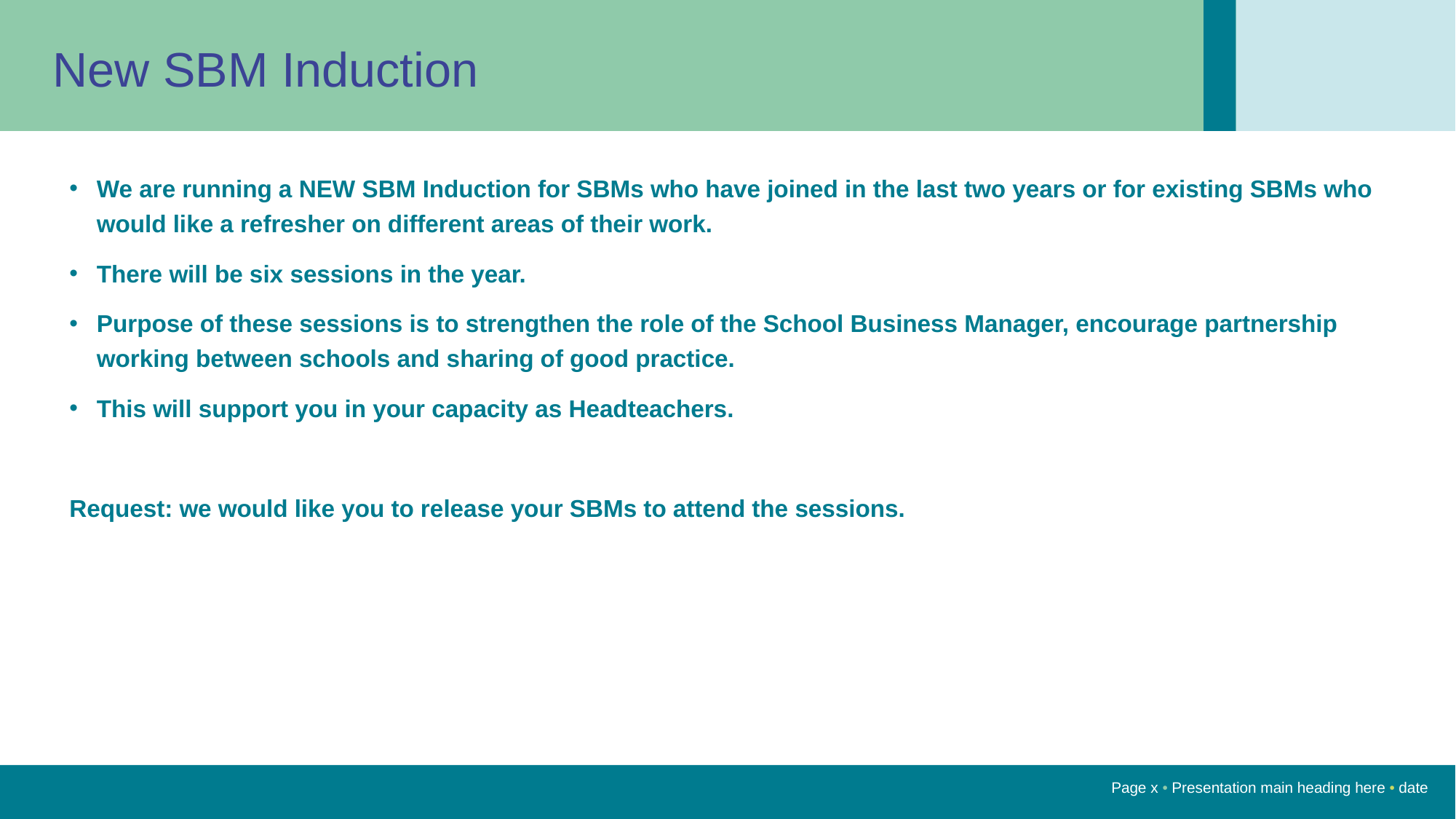

New SBM Induction
We are running a NEW SBM Induction for SBMs who have joined in the last two years or for existing SBMs who would like a refresher on different areas of their work.
There will be six sessions in the year.
Purpose of these sessions is to strengthen the role of the School Business Manager, encourage partnership working between schools and sharing of good practice.
This will support you in your capacity as Headteachers.

Request: we would like you to release your SBMs to attend the sessions.

Page x • Presentation main heading here • date